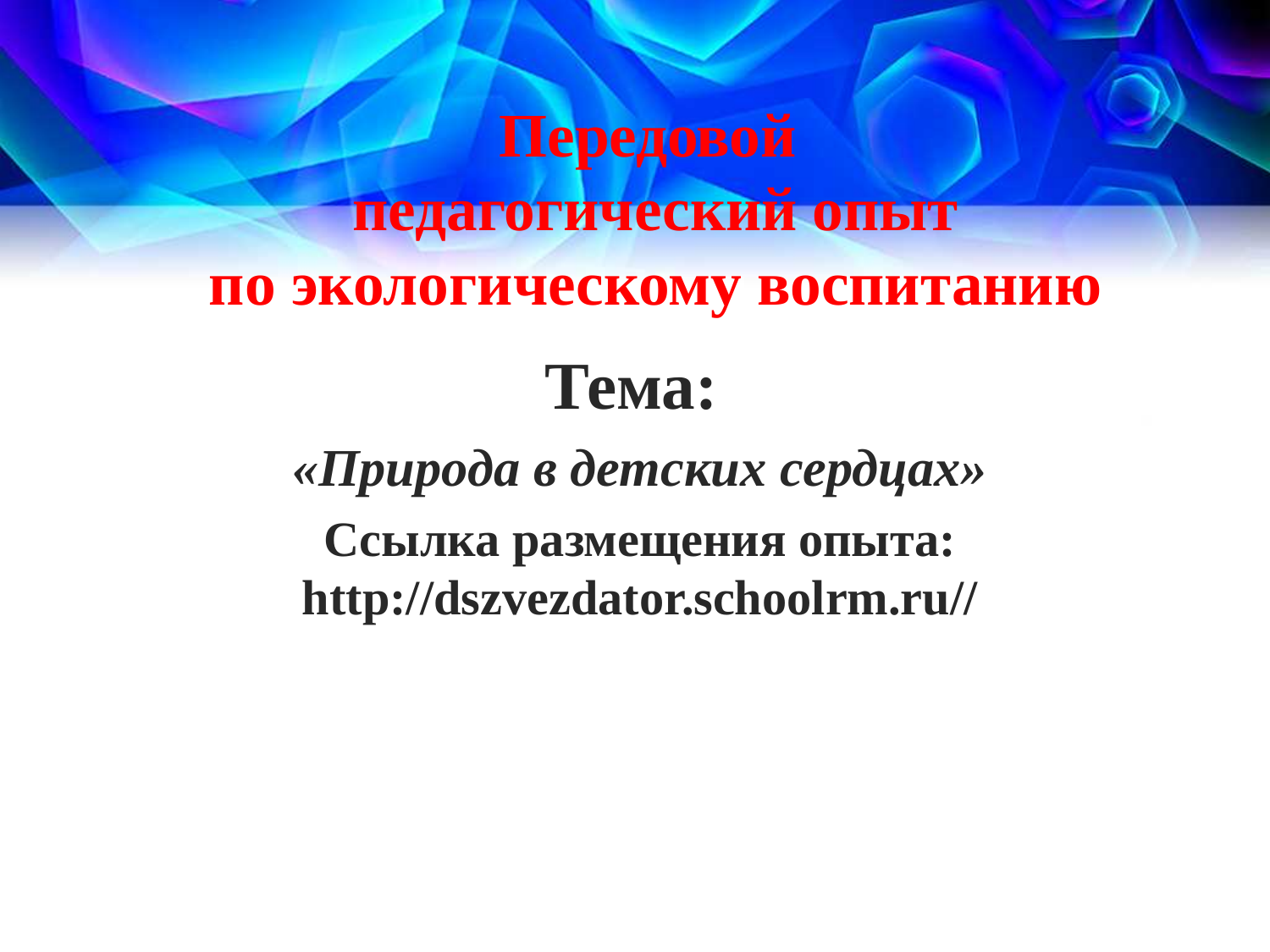

# Передовой педагогический опыт по экологическому воспитанию
Тема:
«Природа в детских сердцах»
Ссылка размещения опыта: http://dszvezdator.schoolrm.ru//